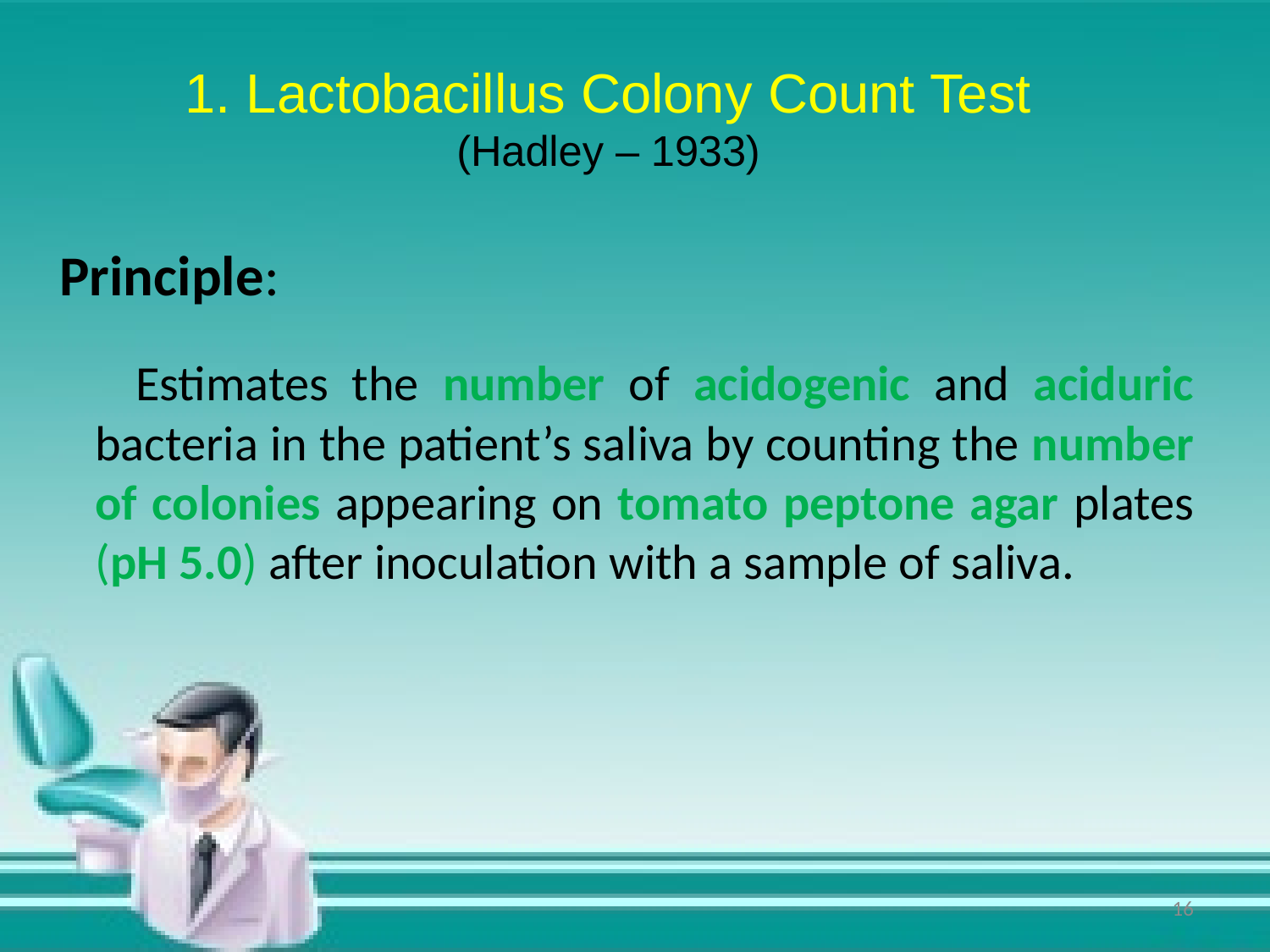

# 1. Lactobacillus Colony Count Test (Hadley – 1933)
Principle:

   Estimates the number of acidogenic and aciduric bacteria in the patient’s saliva by counting the number of colonies appearing on tomato peptone agar plates (pH 5.0) after inoculation with a sample of saliva.
16